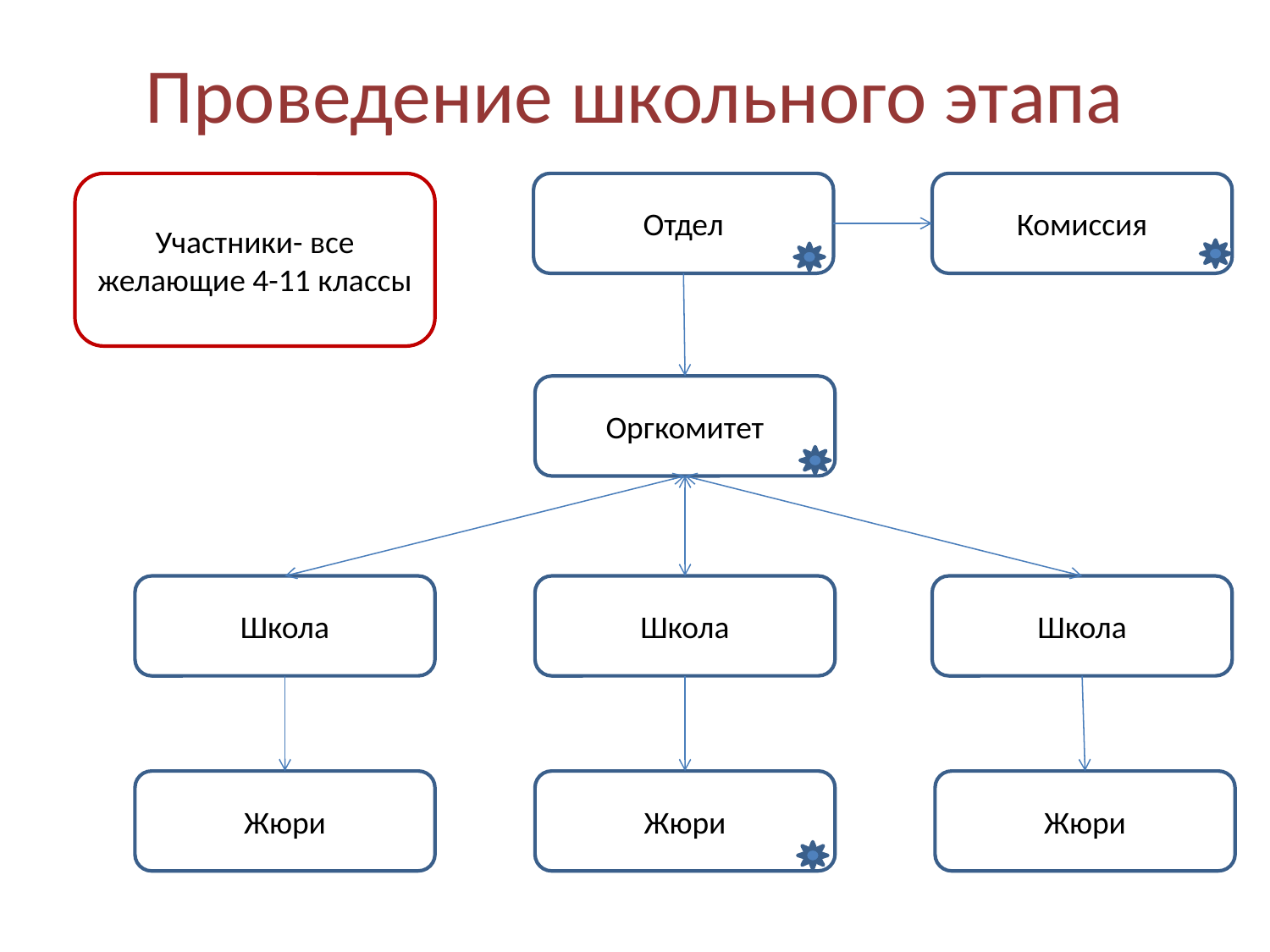

# Проведение школьного этапа
Участники- все желающие 4-11 классы
Отдел
Комиссия

Оргкомитет

Школа
Школа
Школа
Жюри
Жюри
Жюри